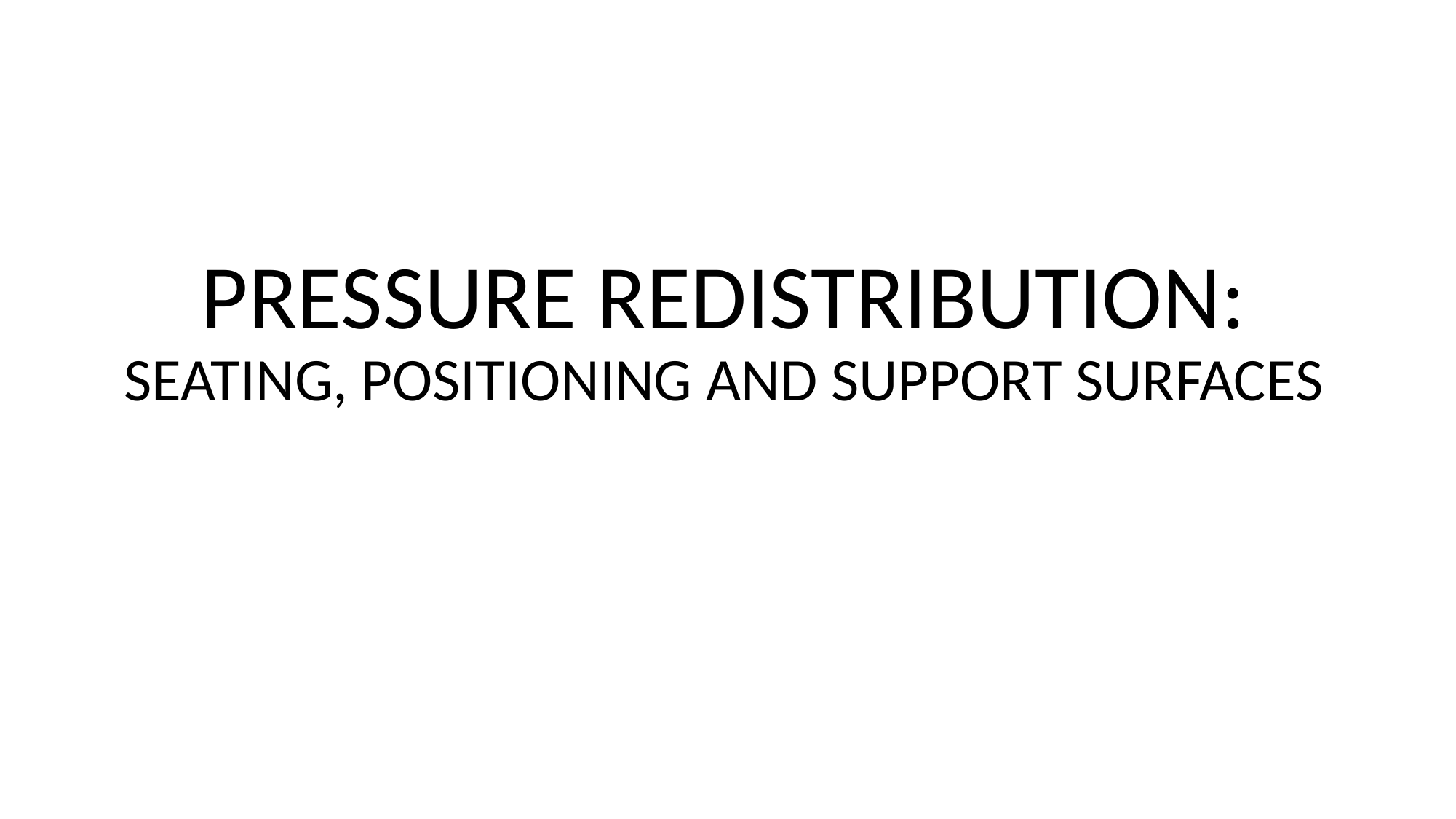

# PRESSURE REDISTRIBUTION: SEATING, POSITIONING AND SUPPORT SURFACES